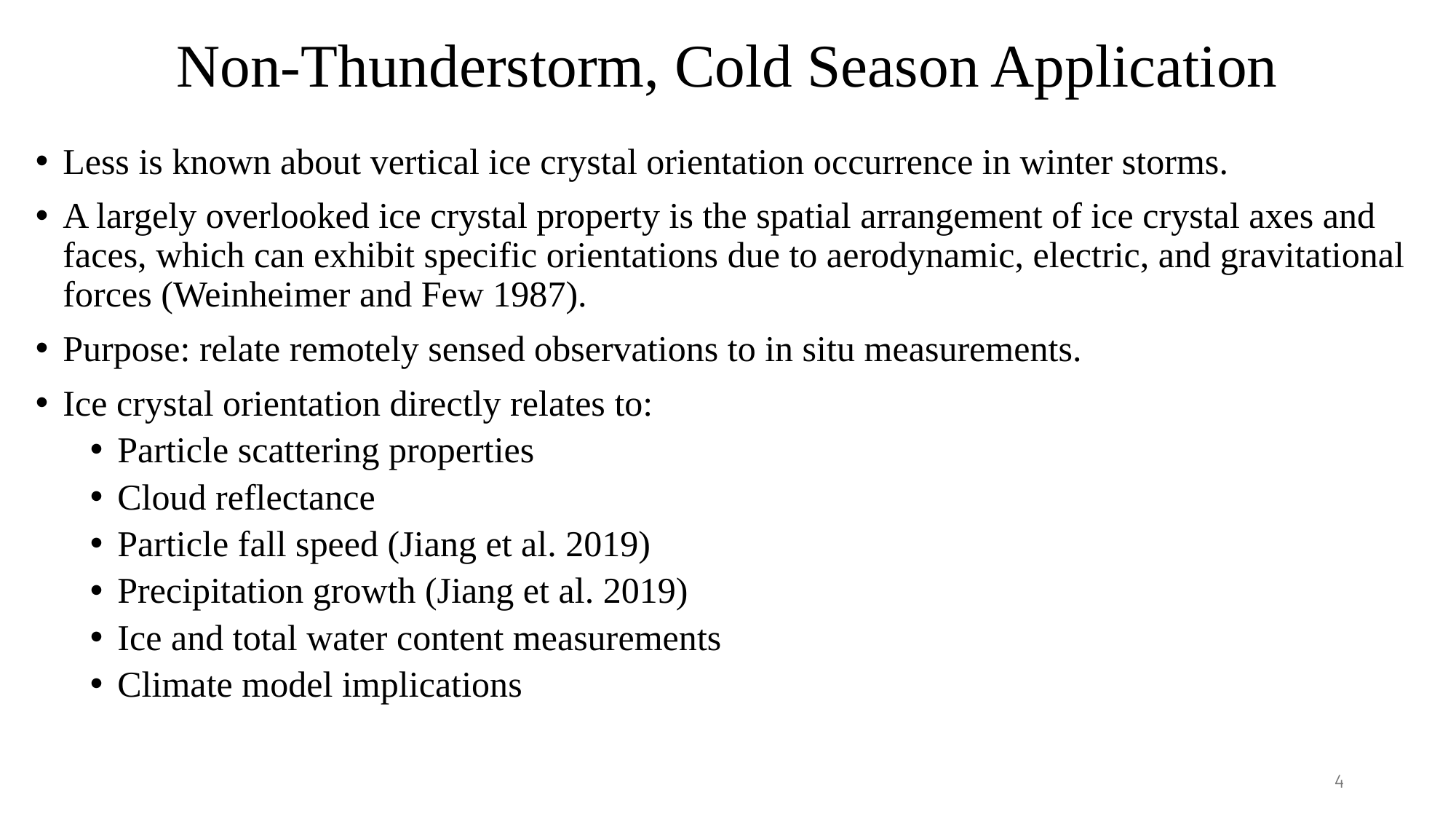

# Non-Thunderstorm, Cold Season Application
Less is known about vertical ice crystal orientation occurrence in winter storms.
A largely overlooked ice crystal property is the spatial arrangement of ice crystal axes and faces, which can exhibit specific orientations due to aerodynamic, electric, and gravitational forces (Weinheimer and Few 1987).
Purpose: relate remotely sensed observations to in situ measurements.
Ice crystal orientation directly relates to:
Particle scattering properties
Cloud reflectance
Particle fall speed (Jiang et al. 2019)
Precipitation growth (Jiang et al. 2019)
Ice and total water content measurements
Climate model implications

4